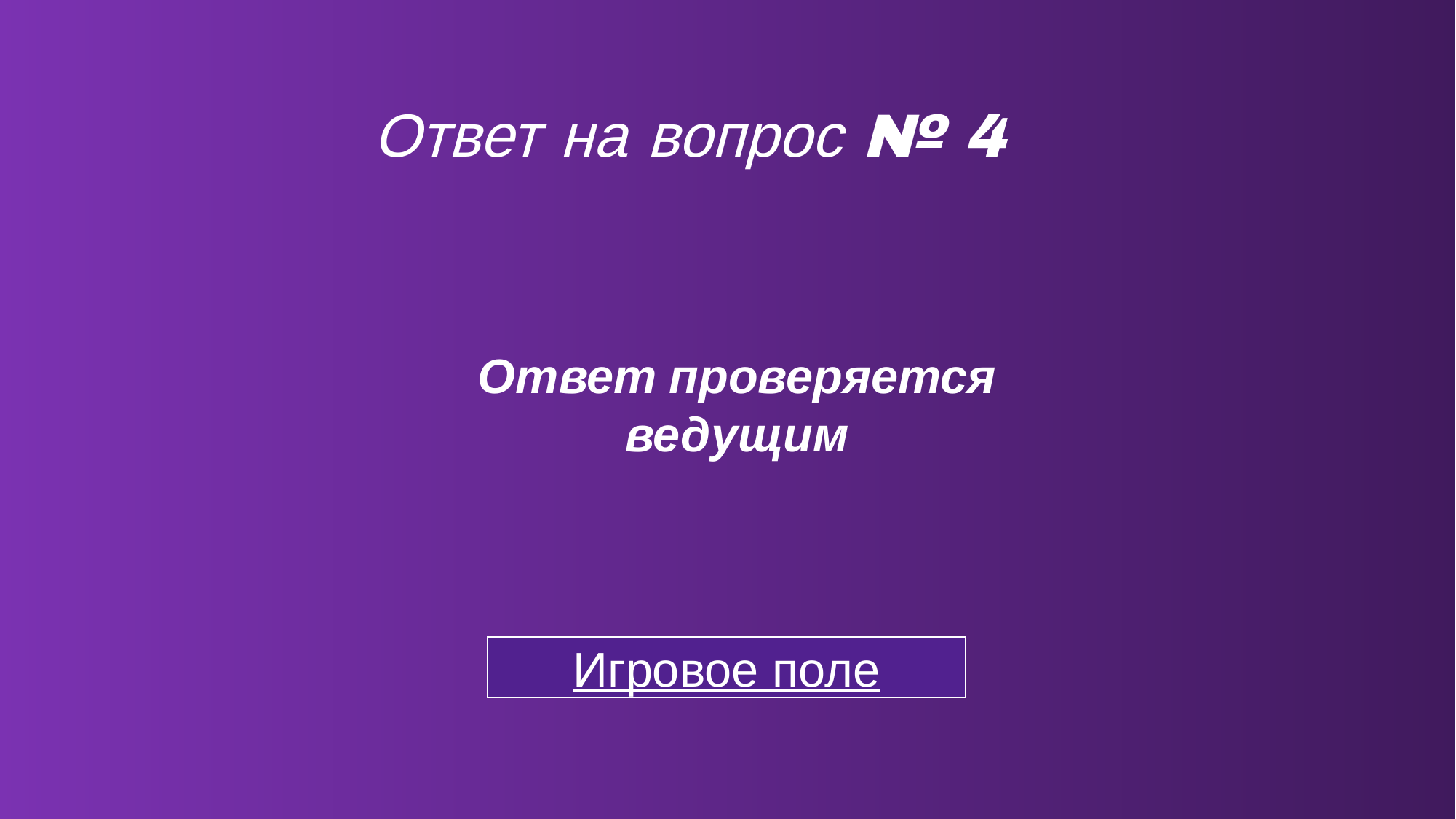

# Ответ на вопрос № 4
Ответ проверяется ведущим